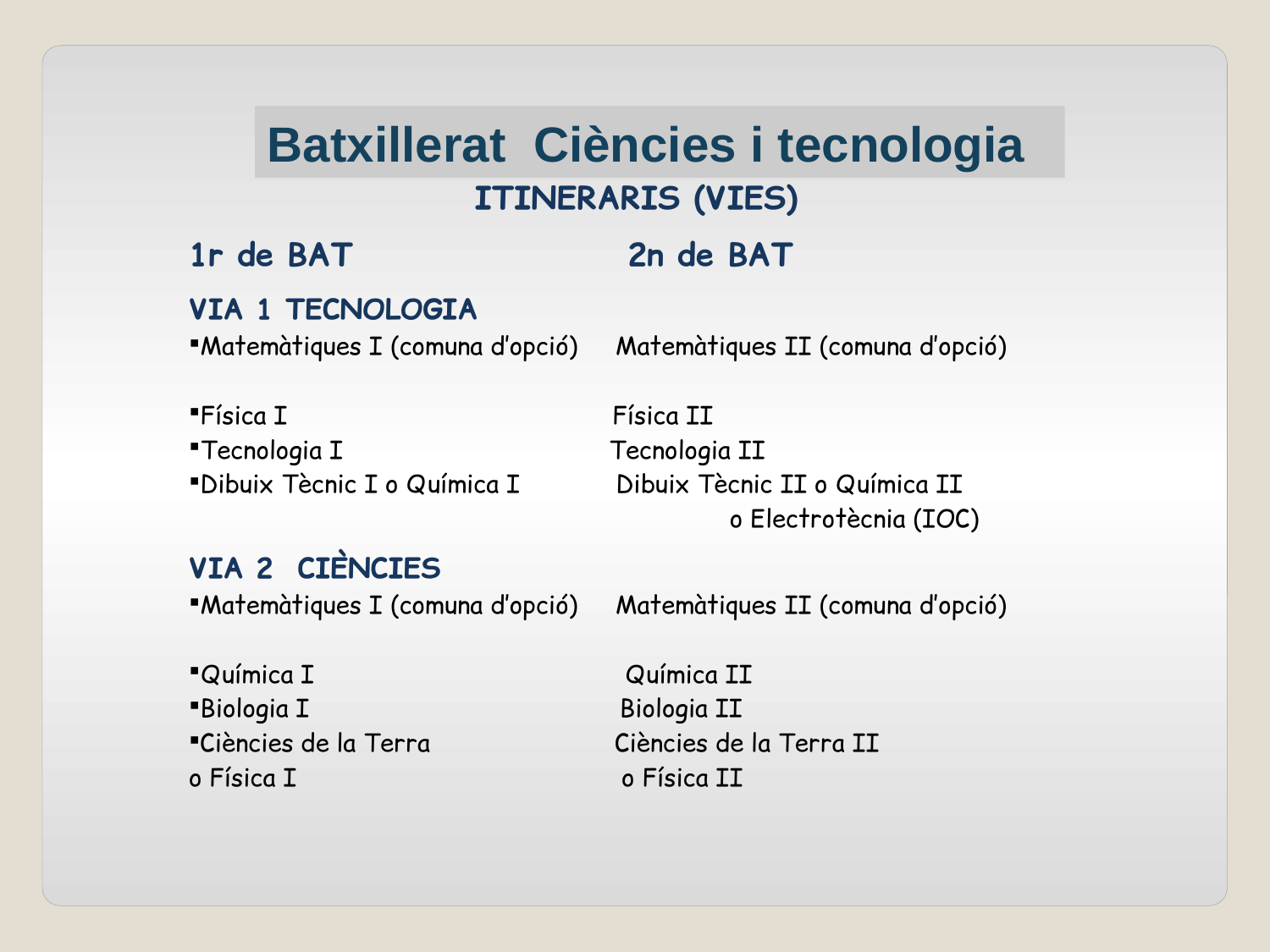

Batxillerat  Ciències i tecnologia
| ITINERARIS (VIES) |
| --- |
| 1r de BAT 2n de BAT |
| VIA 1 TECNOLOGIA Matemàtiques I (comuna d’opció) Matemàtiques II (comuna d’opció) Física I Física II Tecnologia I Tecnologia II Dibuix Tècnic I o Química I Dibuix Tècnic II o Química II o Electrotècnia (IOC) |
| VIA 2 CIÈNCIES Matemàtiques I (comuna d’opció) Matemàtiques II (comuna d’opció) Química I Química II Biologia I Biologia II Ciències de la Terra Ciències de la Terra II o Física I o Física II |